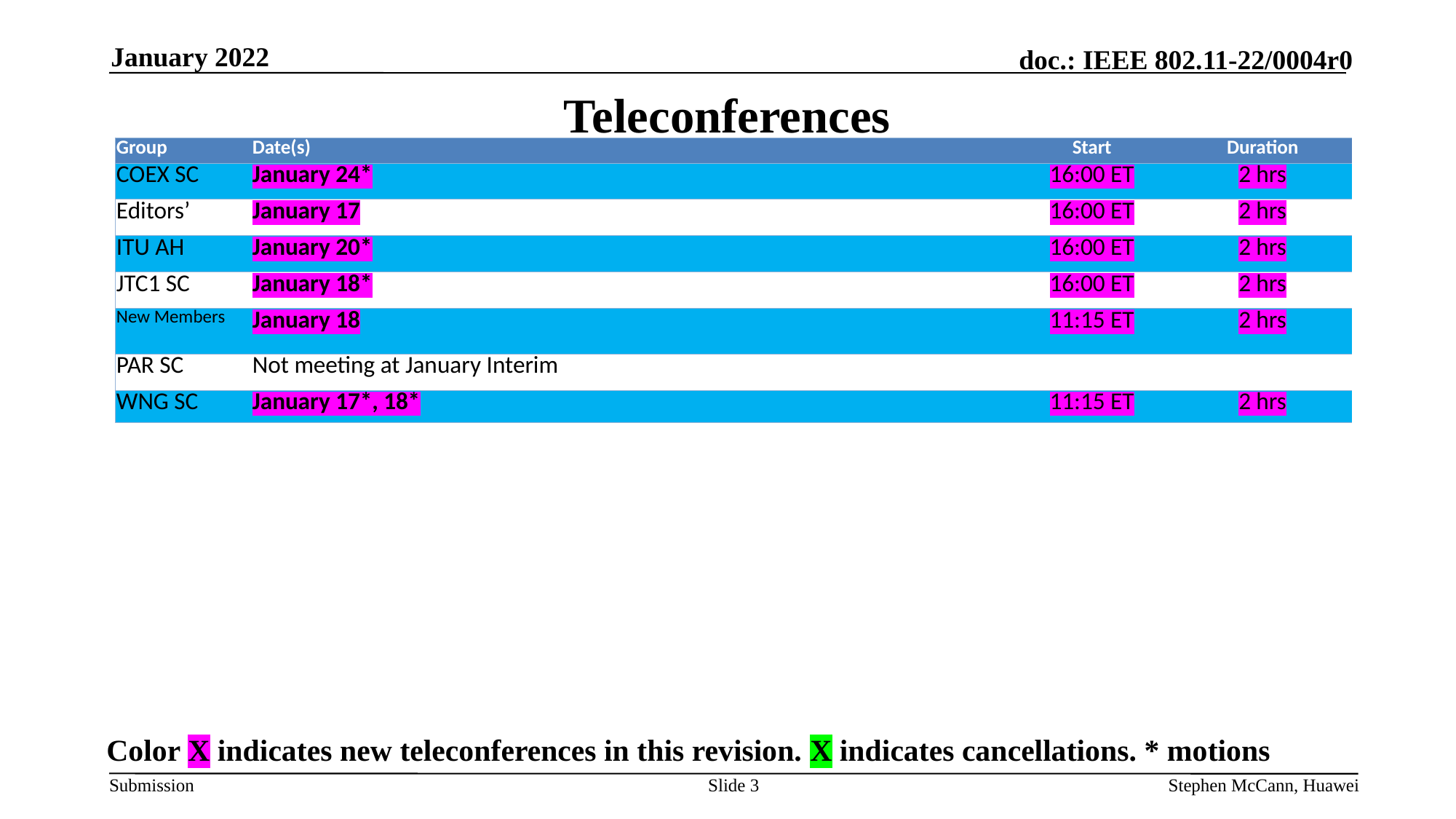

January 2022
# Teleconferences
| Group | Date(s) | Start | Duration |
| --- | --- | --- | --- |
| COEX SC | January 24\* | 16:00 ET | 2 hrs |
| Editors’ | January 17 | 16:00 ET | 2 hrs |
| ITU AH | January 20\* | 16:00 ET | 2 hrs |
| JTC1 SC | January 18\* | 16:00 ET | 2 hrs |
| New Members | January 18 | 11:15 ET | 2 hrs |
| PAR SC | Not meeting at January Interim |  |  |
| WNG SC | January 17\*, 18\* | 11:15 ET | 2 hrs |
Color X indicates new teleconferences in this revision. X indicates cancellations. * motions
Slide 3
Stephen McCann, Huawei